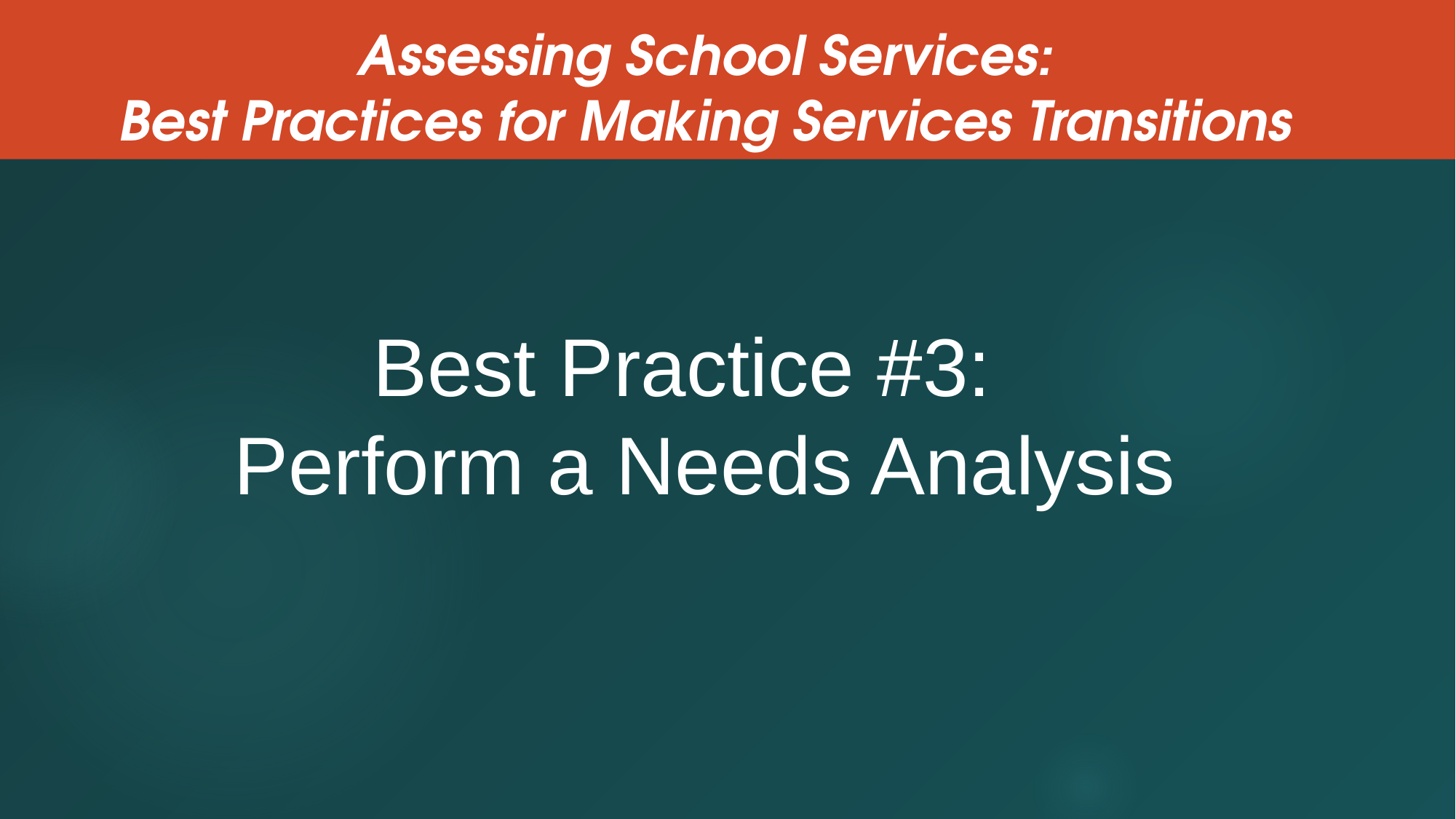

Assessing School Services:
Best Practices for Making Services Transitions
Best Practice #3:
Perform a Needs Analysis